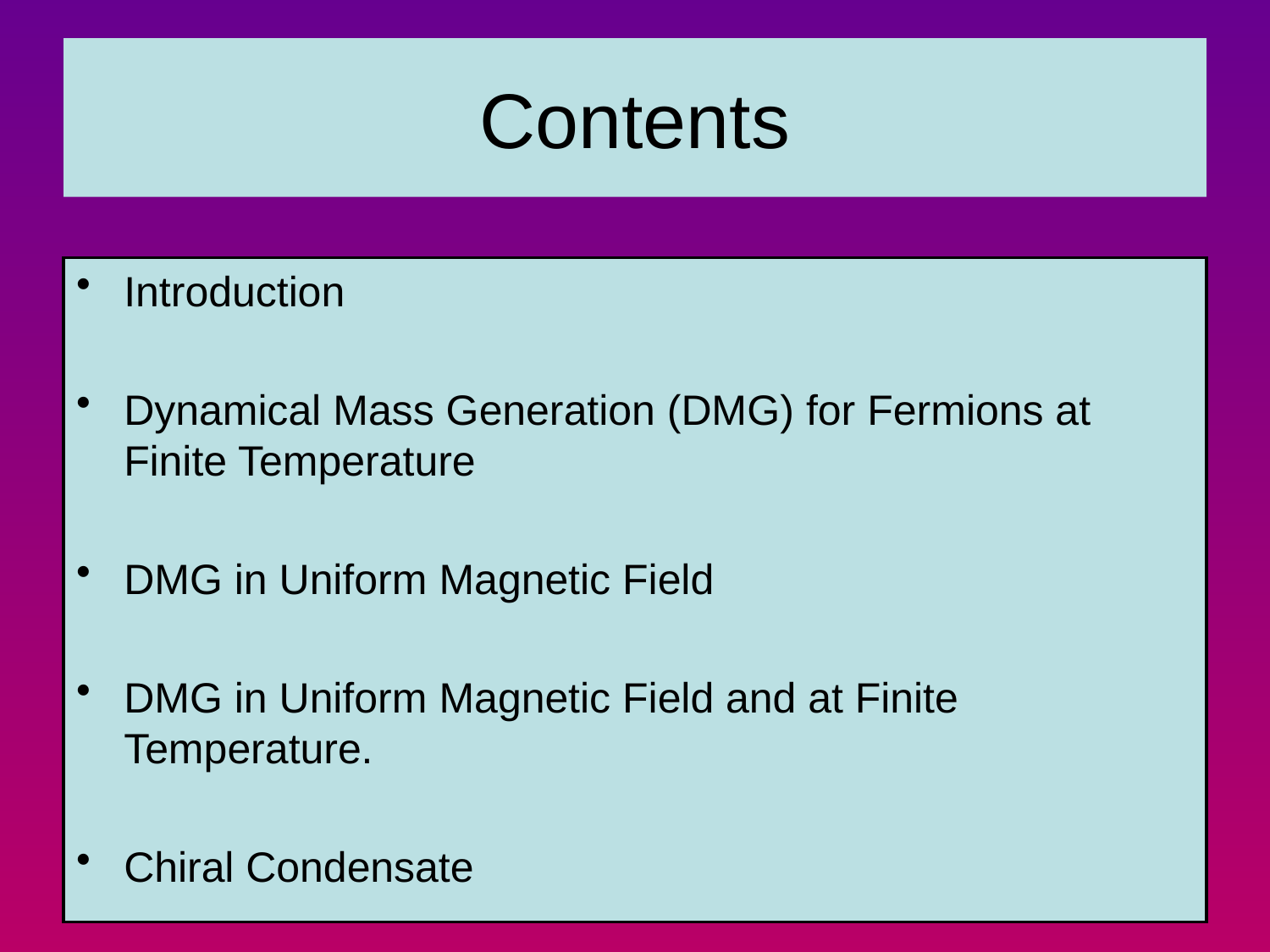

# Contents
Introduction

Dynamical Mass Generation (DMG) for Fermions at Finite Temperature

DMG in Uniform Magnetic Field

DMG in Uniform Magnetic Field and at Finite Temperature.

Chiral Condensate
2